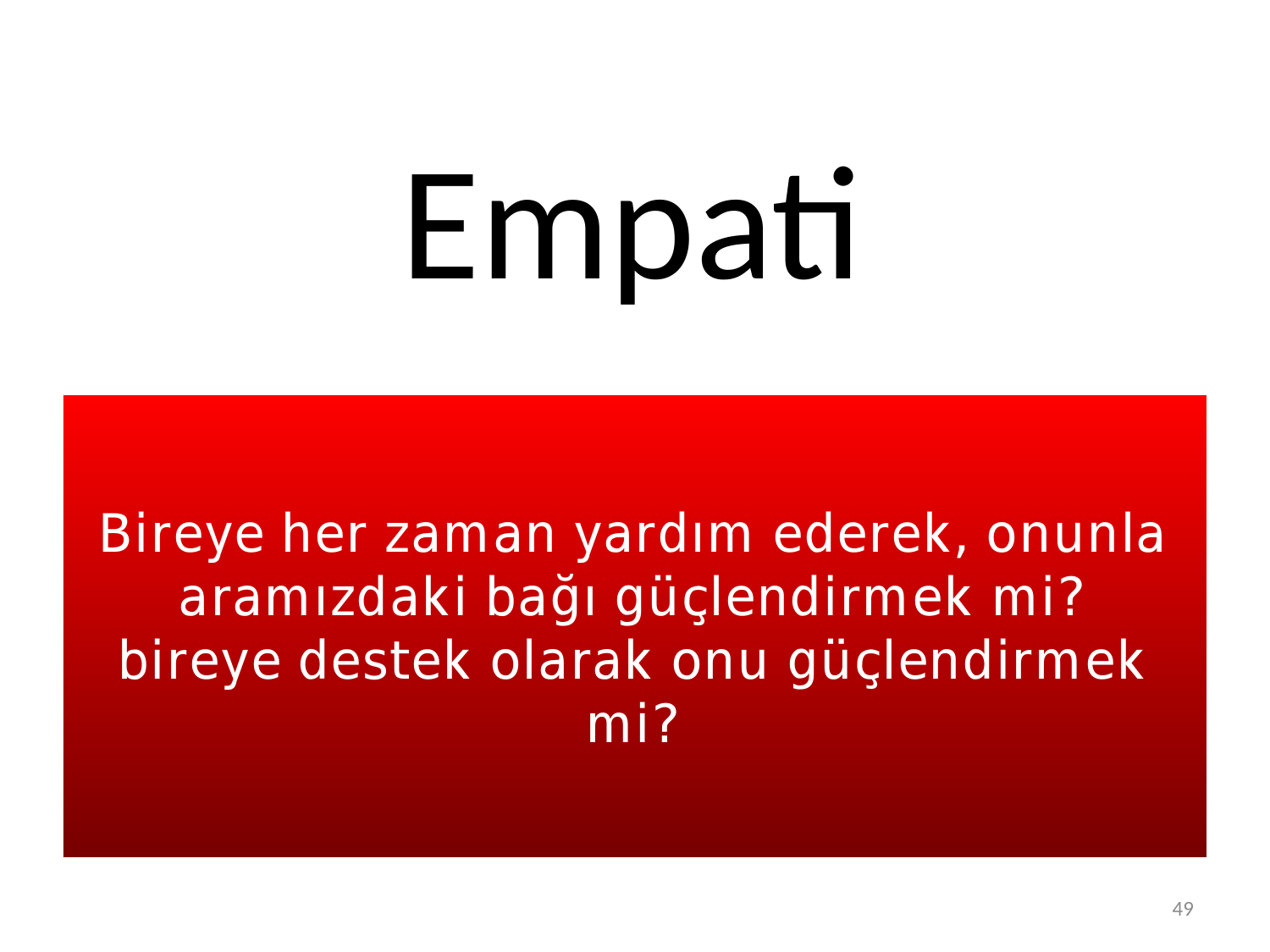

# Empati
Bireye her zaman yardım ederek, onunla aramızdaki bağı güçlendirmek mi?
bireye destek olarak onu güçlendirmek mi?

49